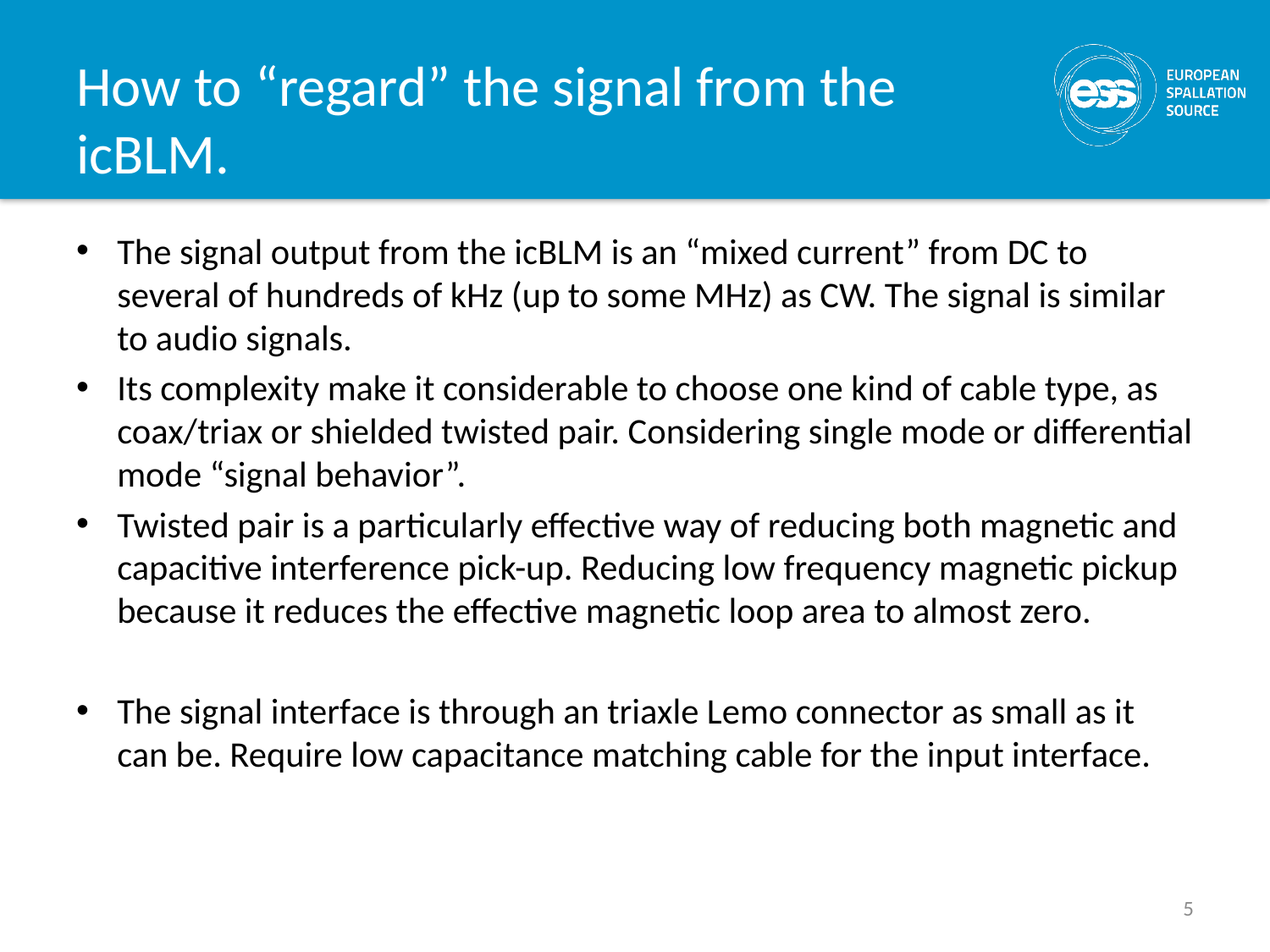

# How to “regard” the signal from the icBLM.
The signal output from the icBLM is an “mixed current” from DC to several of hundreds of kHz (up to some MHz) as CW. The signal is similar to audio signals.
Its complexity make it considerable to choose one kind of cable type, as coax/triax or shielded twisted pair. Considering single mode or differential mode “signal behavior”.
Twisted pair is a particularly effective way of reducing both magnetic and capacitive interference pick-up. Reducing low frequency magnetic pickup because it reduces the effective magnetic loop area to almost zero.

The signal interface is through an triaxle Lemo connector as small as it can be. Require low capacitance matching cable for the input interface.

5